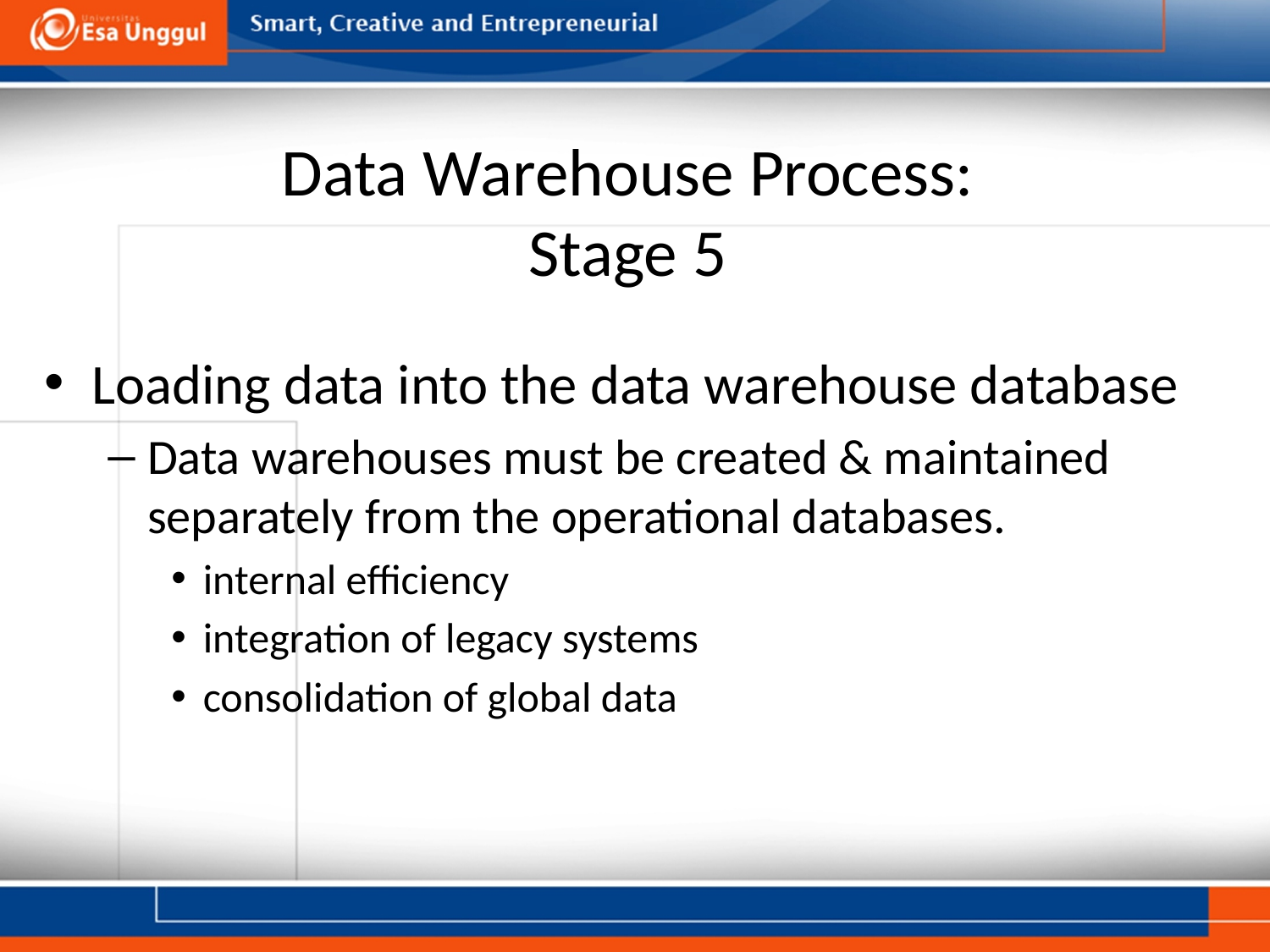

# Data Warehouse Process: Stage 5
Loading data into the data warehouse database
Data warehouses must be created & maintained separately from the operational databases.
internal efficiency
integration of legacy systems
consolidation of global data